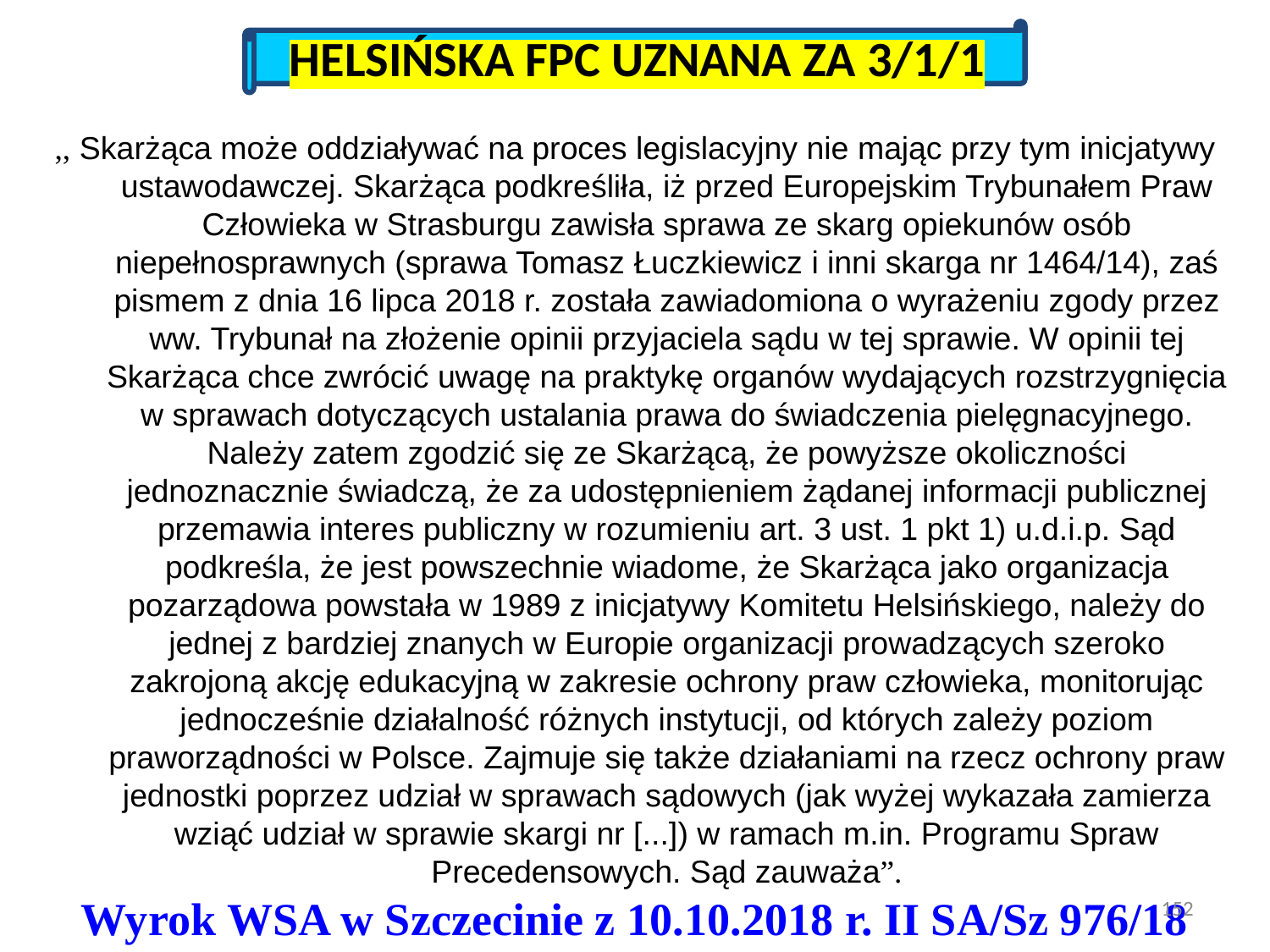

HELSIŃSKA FPC UZNANA ZA 3/1/1
,, Skarżąca może oddziaływać na proces legislacyjny nie mając przy tym inicjatywy ustawodawczej. Skarżąca podkreśliła, iż przed Europejskim Trybunałem Praw Człowieka w Strasburgu zawisła sprawa ze skarg opiekunów osób niepełnosprawnych (sprawa Tomasz Łuczkiewicz i inni skarga nr 1464/14), zaś pismem z dnia 16 lipca 2018 r. została zawiadomiona o wyrażeniu zgody przez ww. Trybunał na złożenie opinii przyjaciela sądu w tej sprawie. W opinii tej Skarżąca chce zwrócić uwagę na praktykę organów wydających rozstrzygnięcia w sprawach dotyczących ustalania prawa do świadczenia pielęgnacyjnego. Należy zatem zgodzić się ze Skarżącą, że powyższe okoliczności jednoznacznie świadczą, że za udostępnieniem żądanej informacji publicznej przemawia interes publiczny w rozumieniu art. 3 ust. 1 pkt 1) u.d.i.p. Sąd podkreśla, że jest powszechnie wiadome, że Skarżąca jako organizacja pozarządowa powstała w 1989 z inicjatywy Komitetu Helsińskiego, należy do jednej z bardziej znanych w Europie organizacji prowadzących szeroko zakrojoną akcję edukacyjną w zakresie ochrony praw człowieka, monitorując jednocześnie działalność różnych instytucji, od których zależy poziom praworządności w Polsce. Zajmuje się także działaniami na rzecz ochrony praw jednostki poprzez udział w sprawach sądowych (jak wyżej wykazała zamierza wziąć udział w sprawie skargi nr [...]) w ramach m.in. Programu Spraw Precedensowych. Sąd zauważa”.
Wyrok WSA w Szczecinie z 10.10.2018 r. II SA/Sz 976/18
152
autor adw. dr hab. Piotr Sitniewski www.jawnosc.pl  piotrsitniewski@gmail.com